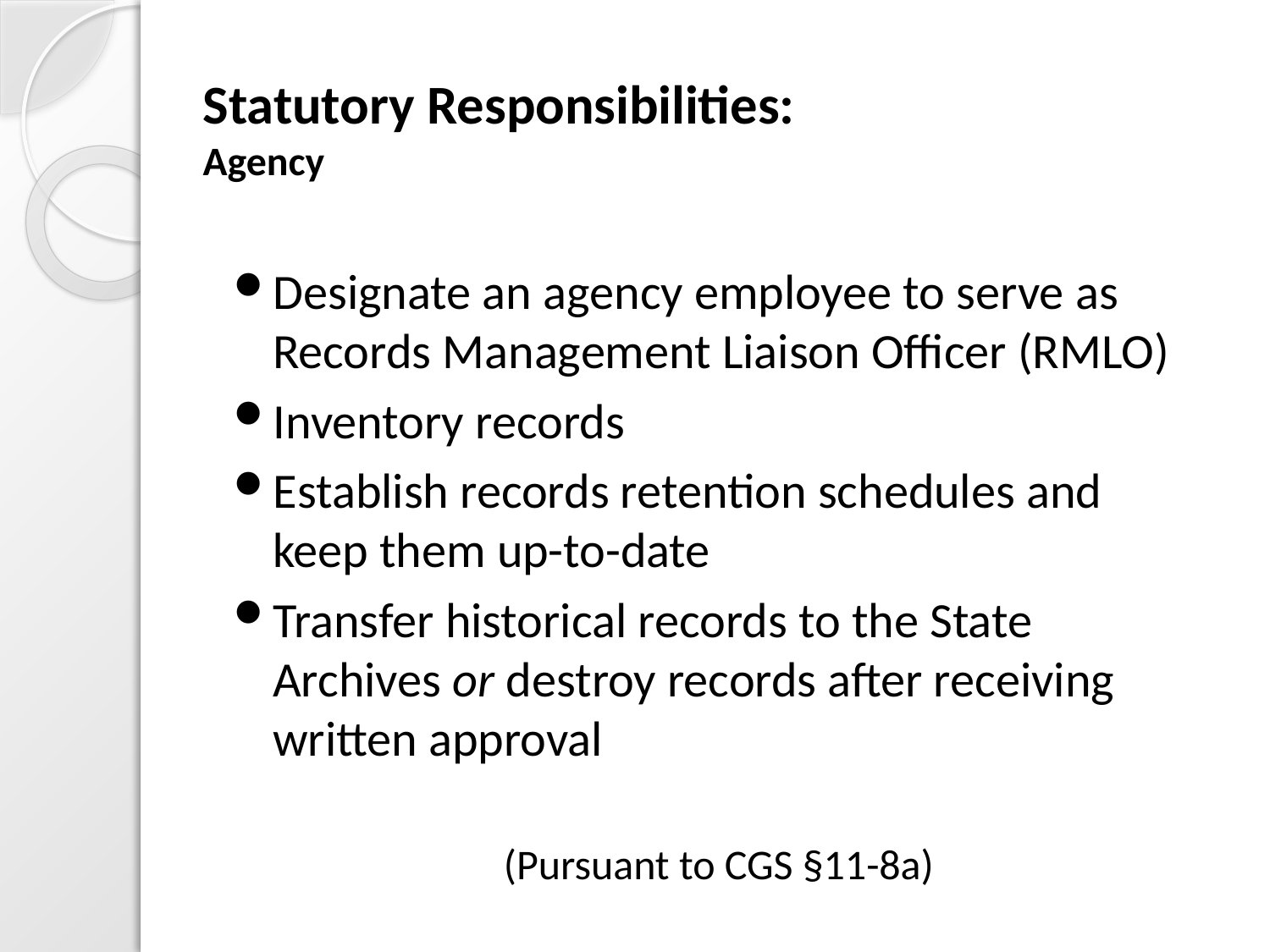

# Statutory Responsibilities: Agency
Designate an agency employee to serve as Records Management Liaison Officer (RMLO)
Inventory records
Establish records retention schedules and keep them up-to-date
Transfer historical records to the State Archives or destroy records after receiving written approval

(Pursuant to CGS §11-8a)